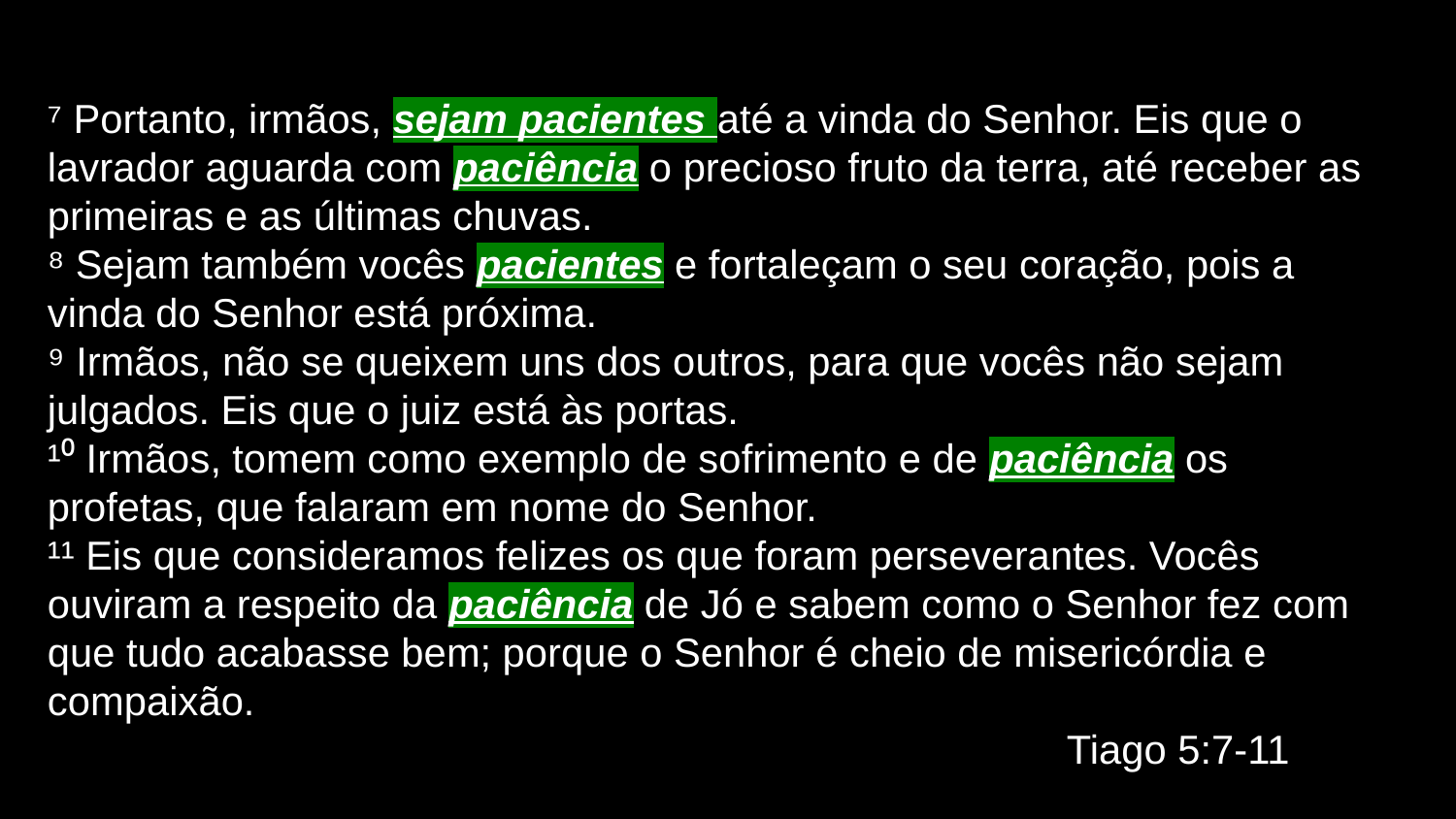

# ⁷ Portanto, irmãos, sejam pacientes até a vinda do Senhor. Eis que o lavrador aguarda com paciência o precioso fruto da terra, até receber as primeiras e as últimas chuvas. ⁸ Sejam também vocês pacientes e fortaleçam o seu coração, pois a vinda do Senhor está próxima. ⁹ Irmãos, não se queixem uns dos outros, para que vocês não sejam julgados. Eis que o juiz está às portas. ¹⁰ Irmãos, tomem como exemplo de sofrimento e de paciência os profetas, que falaram em nome do Senhor. ¹¹ Eis que consideramos felizes os que foram perseverantes. Vocês ouviram a respeito da paciência de Jó e sabem como o Senhor fez com que tudo acabasse bem; porque o Senhor é cheio de misericórdia e compaixão. Tiago 5:7-11